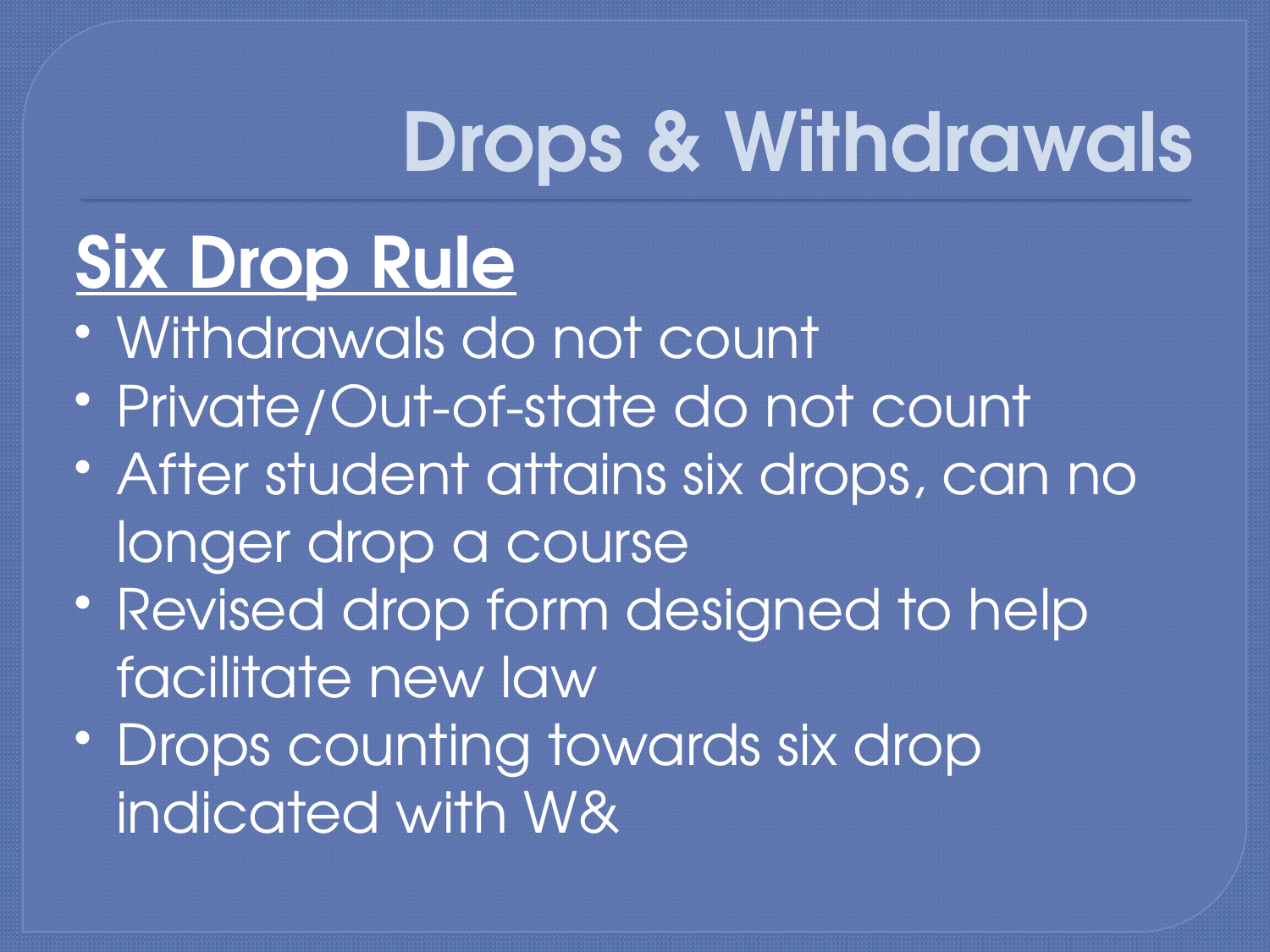

# Drops & Withdrawals
Six Drop Rule
Withdrawals do not count
Private/Out-of-state do not count
After student attains six drops, can no longer drop a course
Revised drop form designed to help facilitate new law
Drops counting towards six drop indicated with W&